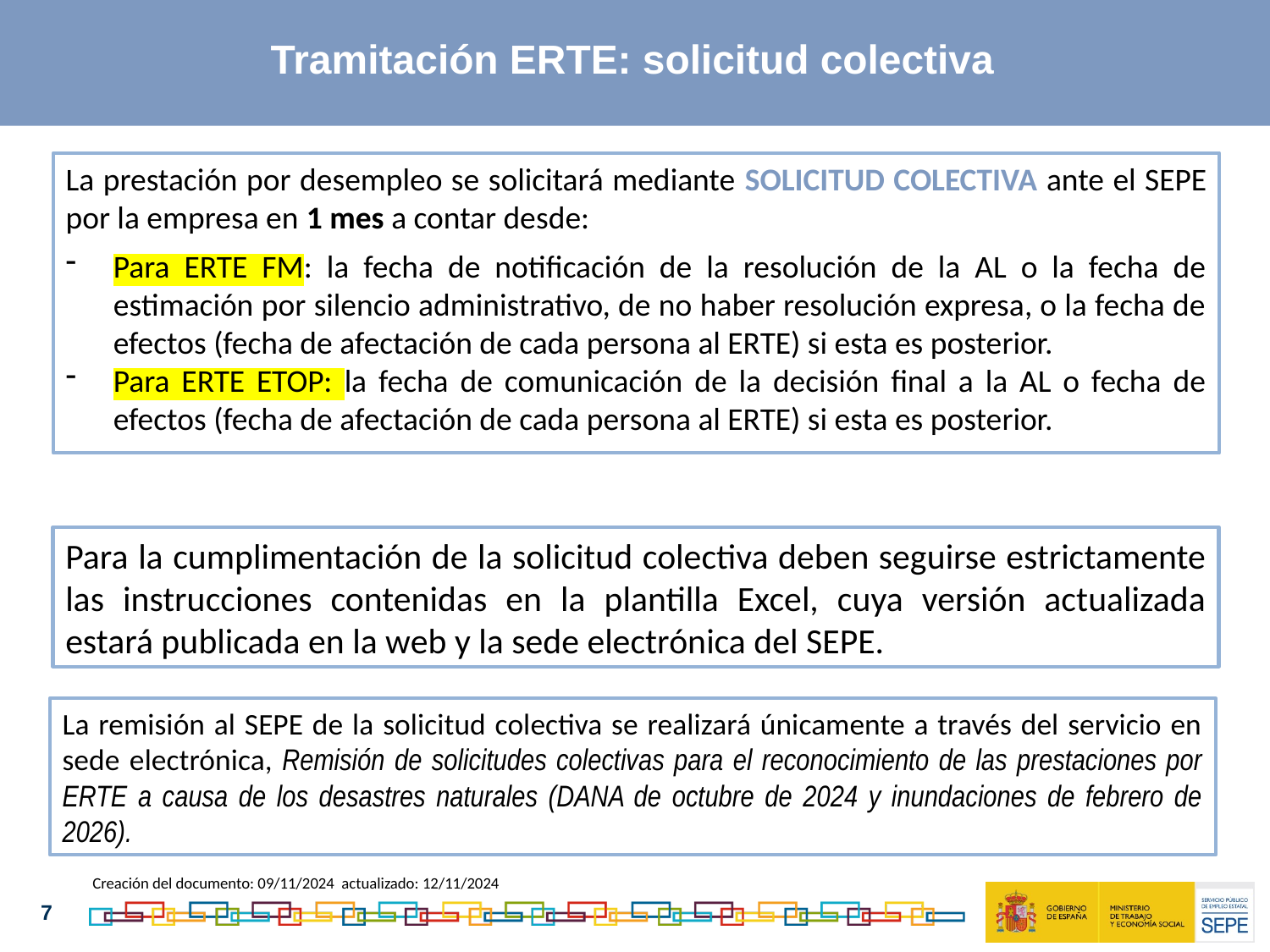

Tramitación ERTE: solicitud colectiva
La prestación por desempleo se solicitará mediante SOLICITUD COLECTIVA ante el SEPE por la empresa en 1 mes a contar desde:

Para ERTE FM: la fecha de notificación de la resolución de la AL o la fecha de estimación por silencio administrativo, de no haber resolución expresa, o la fecha de efectos (fecha de afectación de cada persona al ERTE) si esta es posterior.
Para ERTE ETOP: la fecha de comunicación de la decisión final a la AL o fecha de efectos (fecha de afectación de cada persona al ERTE) si esta es posterior.

Para la cumplimentación de la solicitud colectiva deben seguirse estrictamente las instrucciones contenidas en la plantilla Excel, cuya versión actualizada estará publicada en la web y la sede electrónica del SEPE.
La remisión al SEPE de la solicitud colectiva se realizará únicamente a través del servicio en sede electrónica, Remisión de solicitudes colectivas para el reconocimiento de las prestaciones por ERTE a causa de los desastres naturales (DANA de octubre de 2024 y inundaciones de febrero de 2026).
Creación del documento: 09/11/2024  actualizado: 12/11/2024
7